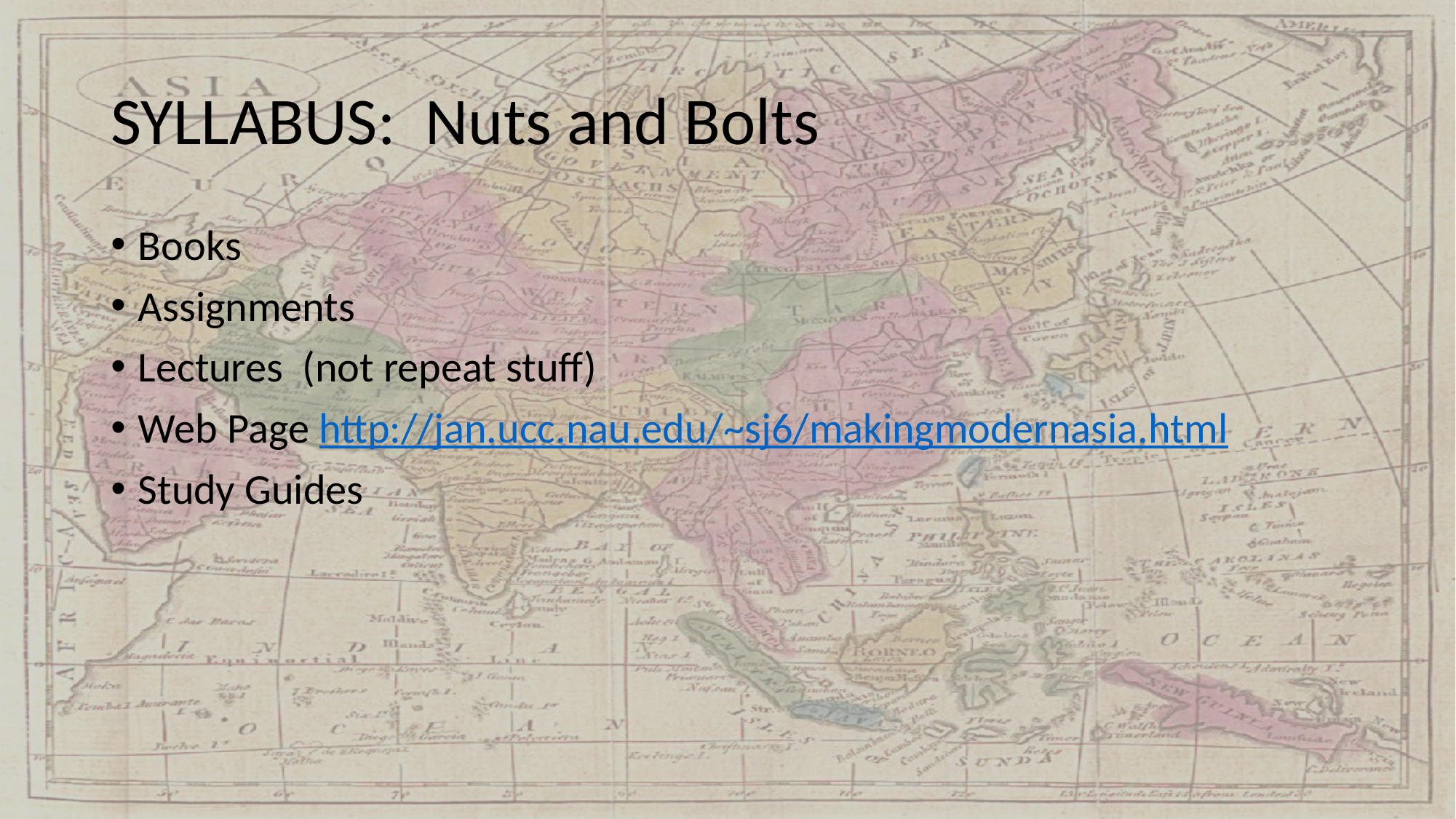

# SYLLABUS:  Nuts and Bolts
Books
Assignments
Lectures  (not repeat stuff)
Web Page http://jan.ucc.nau.edu/~sj6/makingmodernasia.html
Study Guides